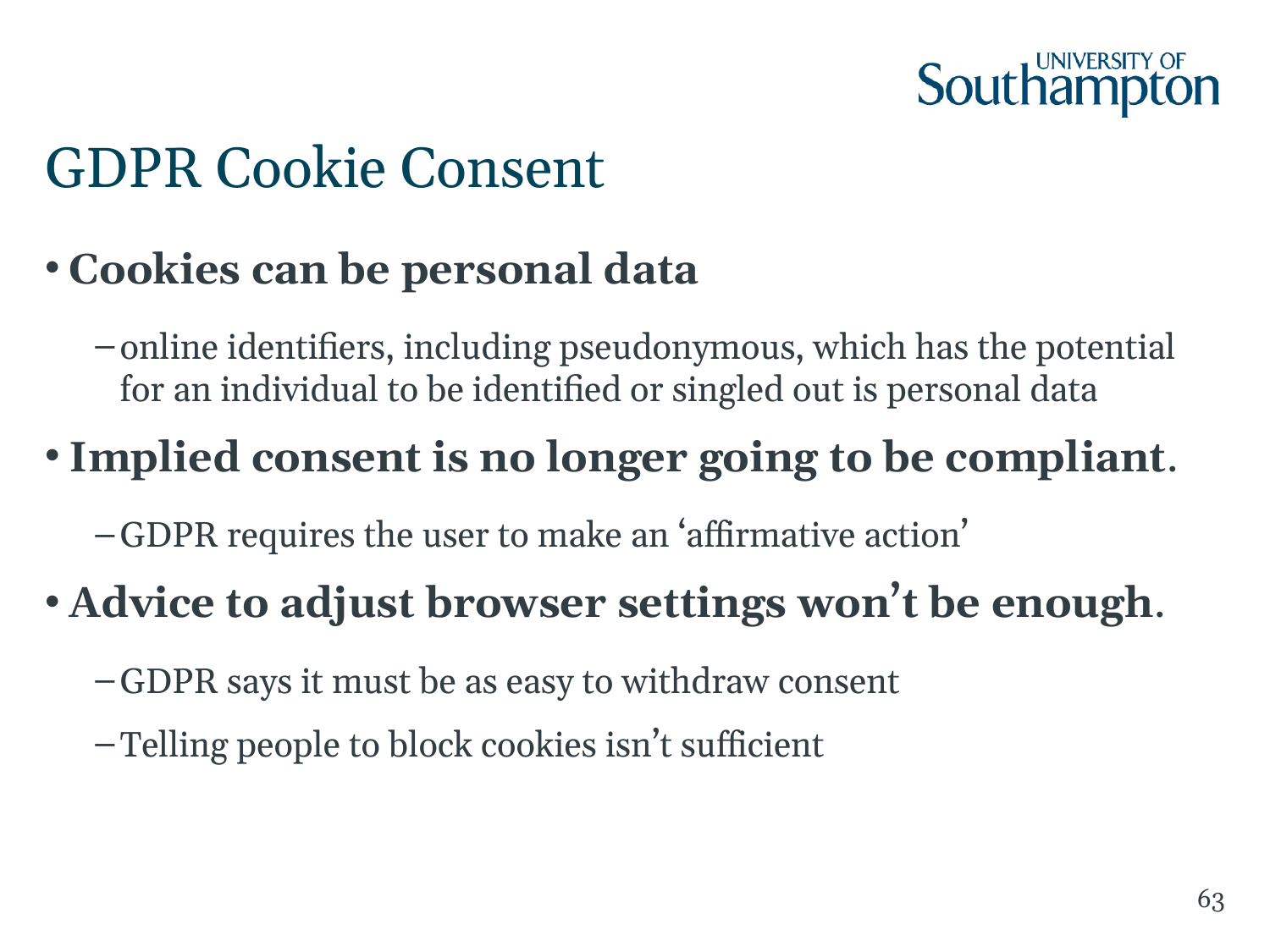

# GDPR Cookie Consent
Cookies can be personal data
online identifiers, including pseudonymous, which has the potential for an individual to be identified or singled out is personal data
Implied consent is no longer going to be compliant.
GDPR requires the user to make an ‘affirmative action’
Advice to adjust browser settings won’t be enough.
GDPR says it must be as easy to withdraw consent
Telling people to block cookies isn’t sufficient
63